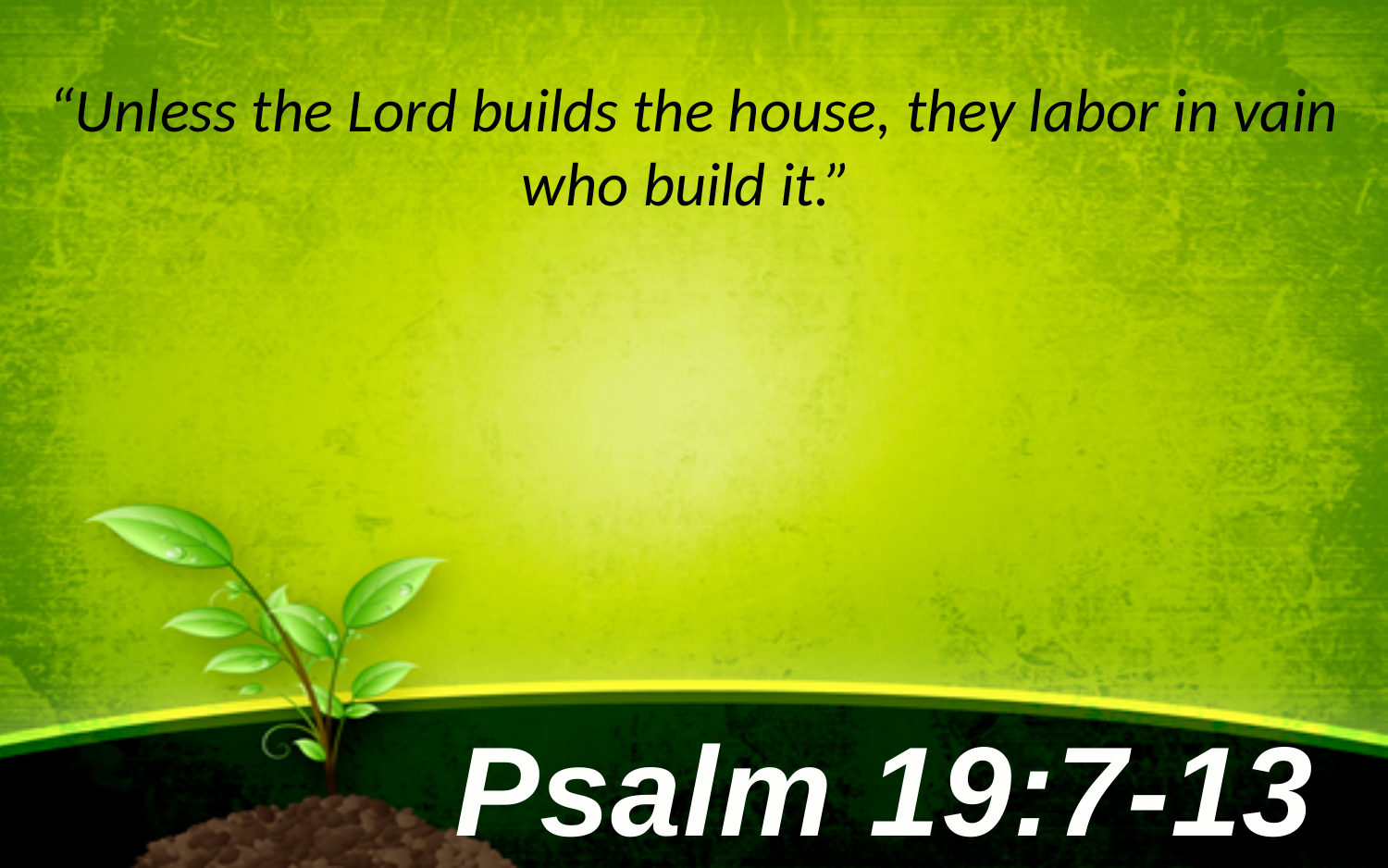

“Unless the Lord builds the house, they labor in vain who build it.”
Psalm 19:7-13